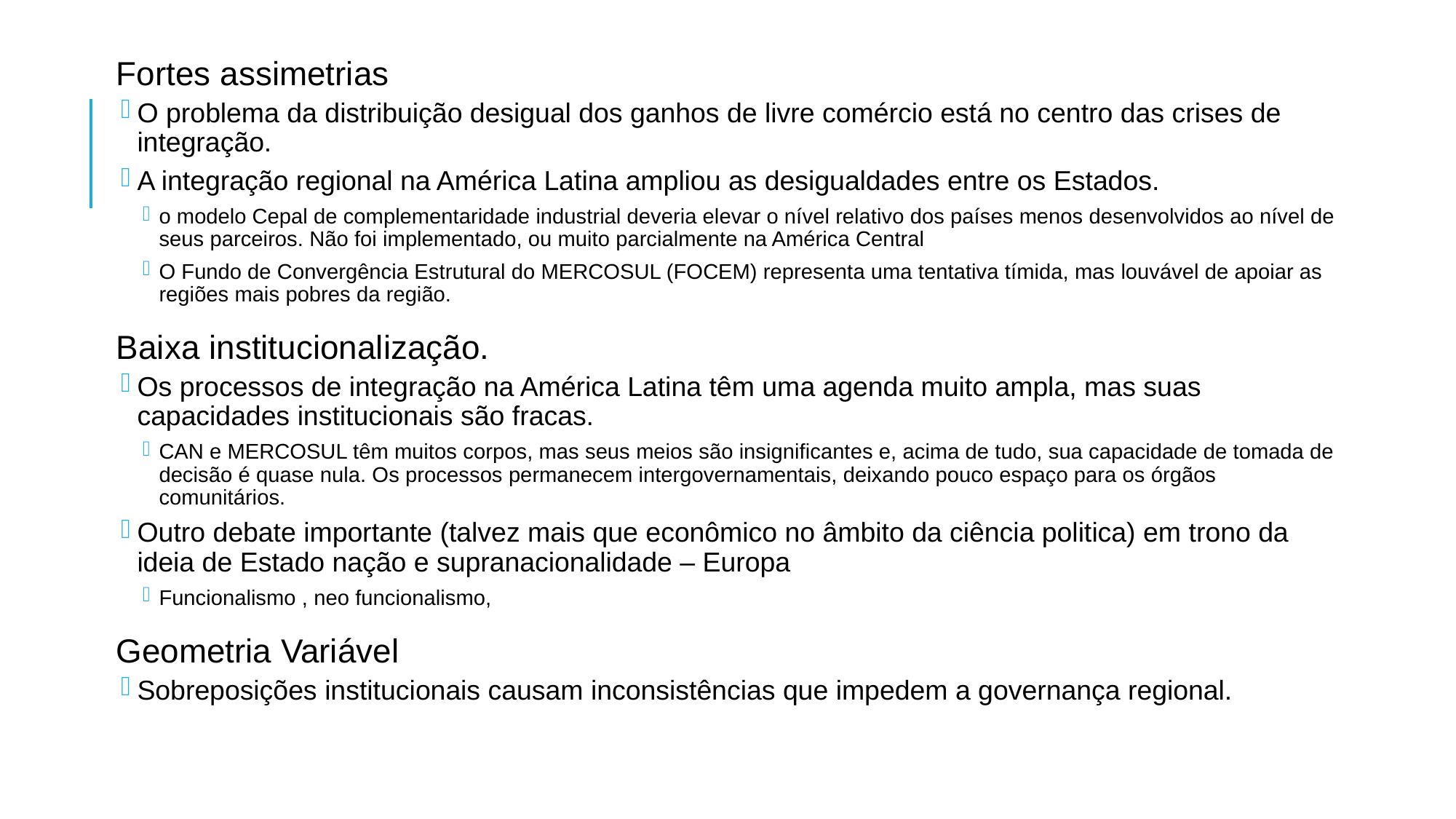

Fortes assimetrias
O problema da distribuição desigual dos ganhos de livre comércio está no centro das crises de integração.
A integração regional na América Latina ampliou as desigualdades entre os Estados.
o modelo Cepal de complementaridade industrial deveria elevar o nível relativo dos países menos desenvolvidos ao nível de seus parceiros. Não foi implementado, ou muito parcialmente na América Central
O Fundo de Convergência Estrutural do MERCOSUL (FOCEM) representa uma tentativa tímida, mas louvável de apoiar as regiões mais pobres da região.
Baixa institucionalização.
Os processos de integração na América Latina têm uma agenda muito ampla, mas suas capacidades institucionais são fracas.
CAN e MERCOSUL têm muitos corpos, mas seus meios são insignificantes e, acima de tudo, sua capacidade de tomada de decisão é quase nula. Os processos permanecem intergovernamentais, deixando pouco espaço para os órgãos comunitários.
Outro debate importante (talvez mais que econômico no âmbito da ciência politica) em trono da ideia de Estado nação e supranacionalidade – Europa
Funcionalismo , neo funcionalismo,
Geometria Variável
Sobreposições institucionais causam inconsistências que impedem a governança regional.